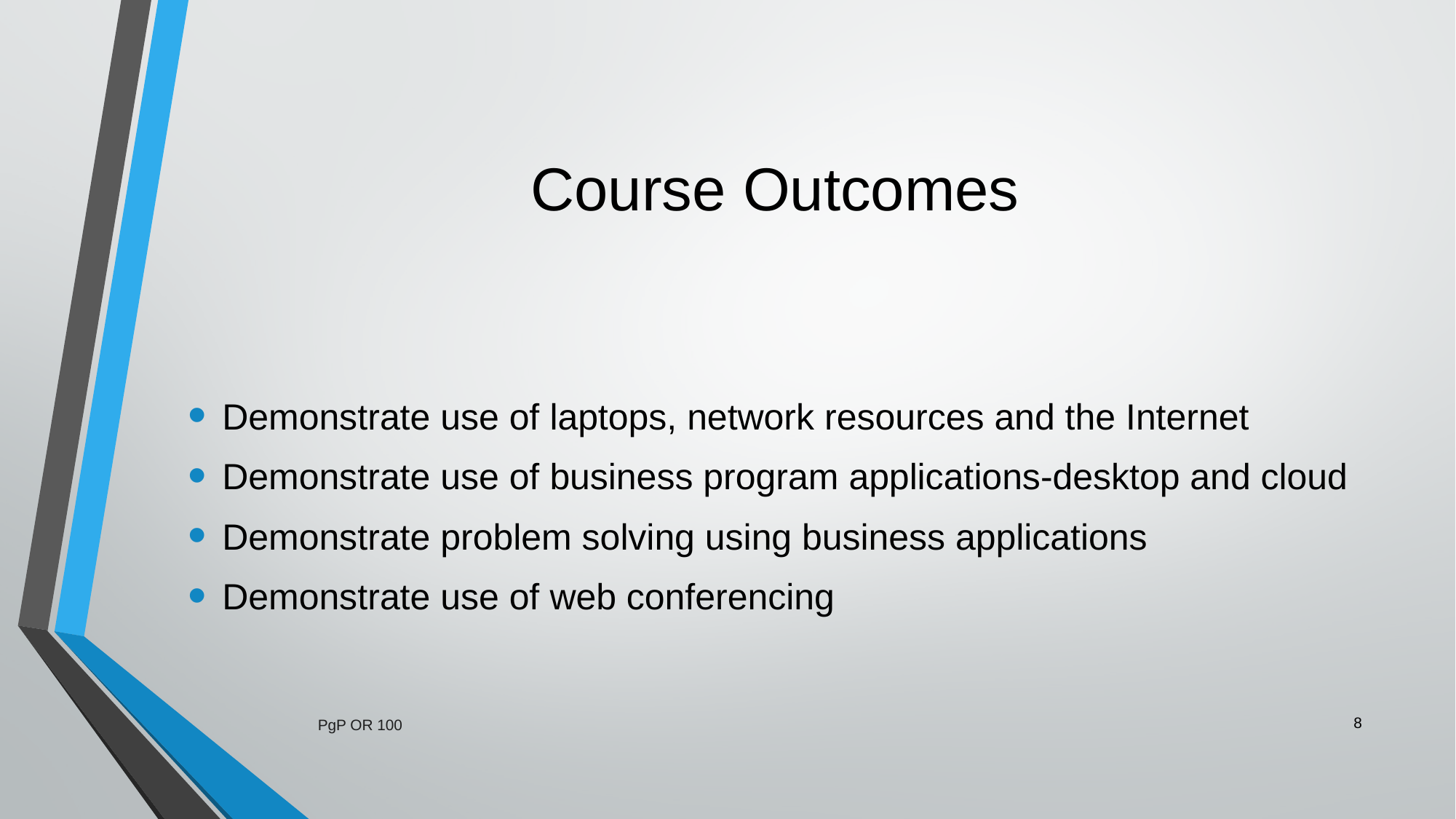

# Course Outcomes
Demonstrate use of laptops, network resources and the Internet
Demonstrate use of business program applications-desktop and cloud
Demonstrate problem solving using business applications
Demonstrate use of web conferencing
8
PgP OR 100